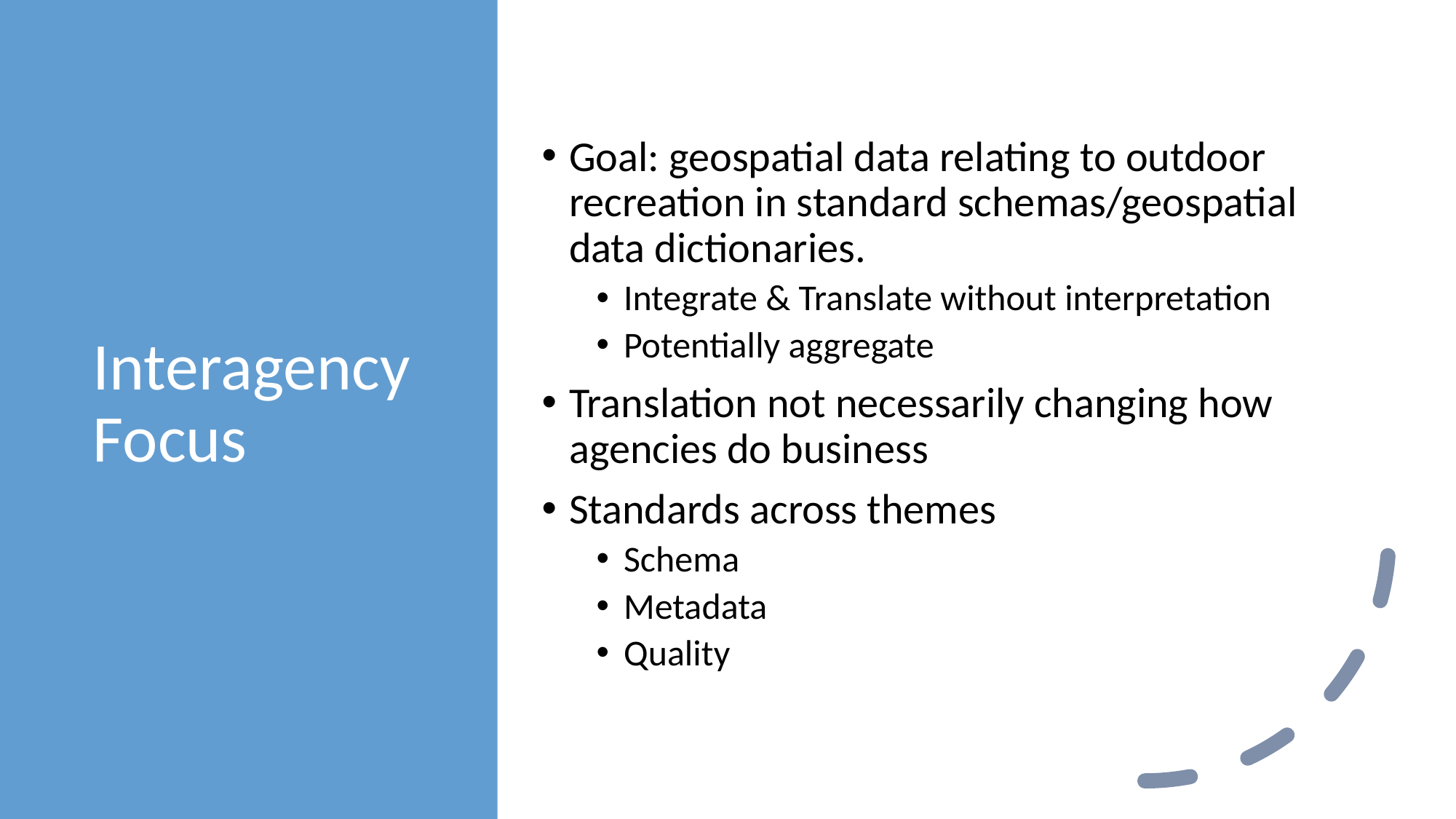

# Interagency Focus
Goal: geospatial data relating to outdoor recreation in standard schemas/geospatial data dictionaries.
Integrate & Translate without interpretation
Potentially aggregate
Translation not necessarily changing how agencies do business
Standards across themes
Schema
Metadata
Quality